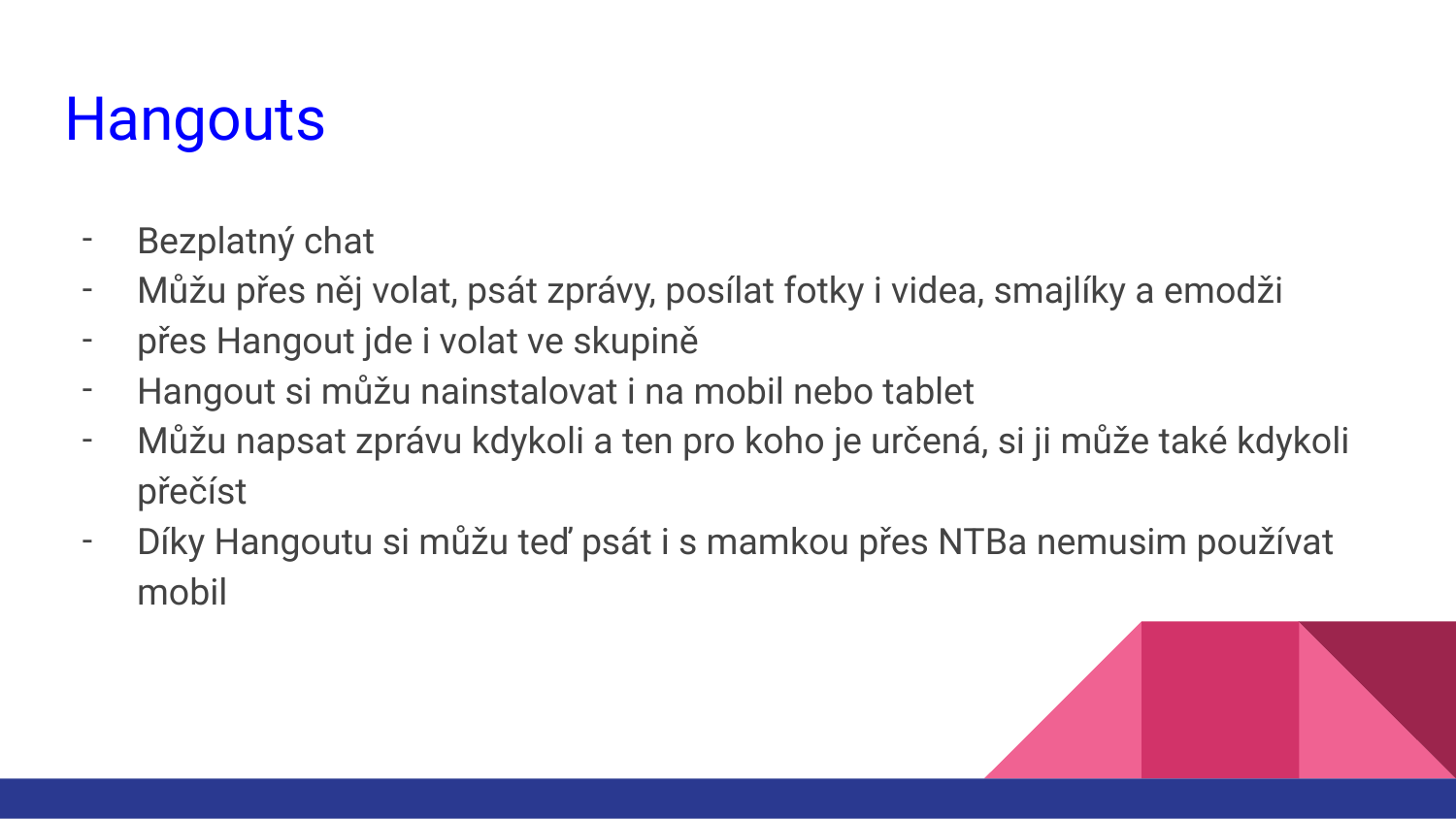

# Hangouts
Bezplatný chat
Můžu přes něj volat, psát zprávy, posílat fotky i videa, smajlíky a emodži
přes Hangout jde i volat ve skupině
Hangout si můžu nainstalovat i na mobil nebo tablet
Můžu napsat zprávu kdykoli a ten pro koho je určená, si ji může také kdykoli přečíst
Díky Hangoutu si můžu teď psát i s mamkou přes NTBa nemusim používat mobil